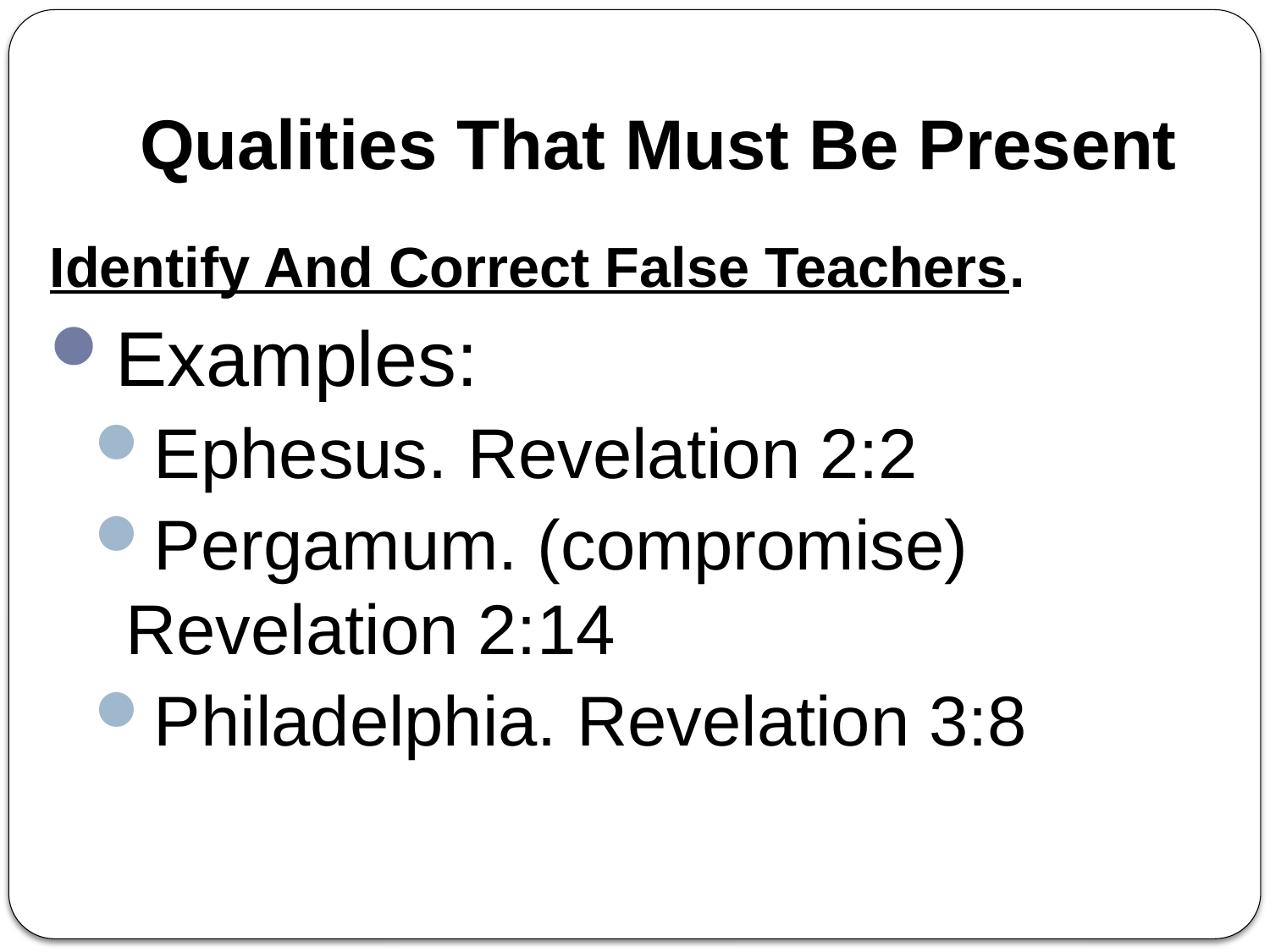

# Qualities That Must Be Present
Identify And Correct False Teachers.
Examples:
Ephesus. Revelation 2:2
Pergamum. (compromise) Revelation 2:14
Philadelphia. Revelation 3:8